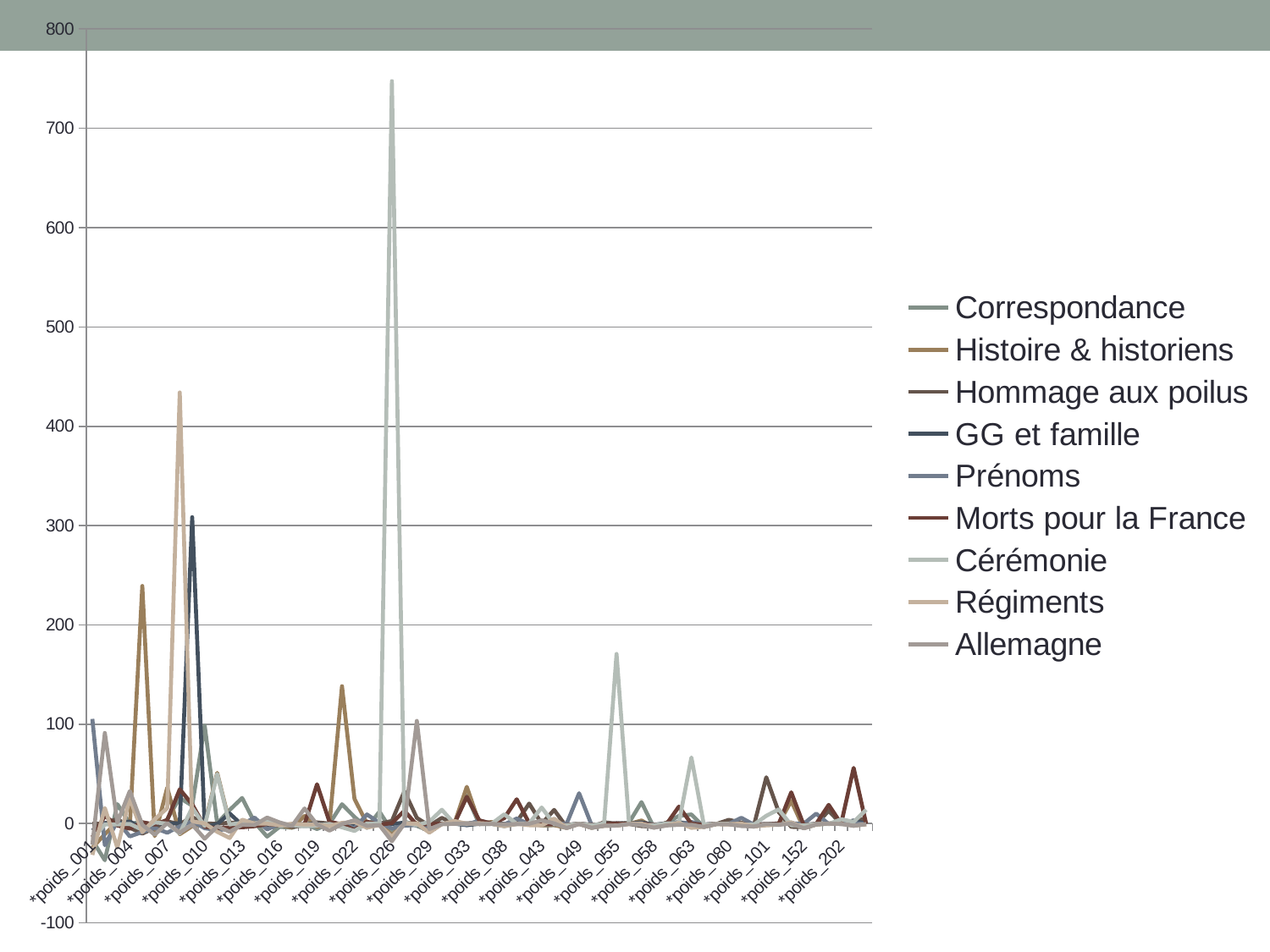

### Chart

| Category | Correspondance | Histoire & historiens | Hommage aux poilus | GG et famille | Prénoms | Morts pour la France | Cérémonie | Régiments | Allemagne |
|---|---|---|---|---|---|---|---|---|---|
| *poids_001 | -16.709 | -24.262 | -0.317 | -7.029 | 105.307 | -13.721 | -15.726 | -31.55 | -21.405 |
| *poids_002 | -36.935 | -10.71 | 0.042 | 0.564 | -21.841 | 7.758 | -0.865 | 15.622 | 91.192 |
| *poids_003 | 19.559 | 1.658 | 4.782 | -0.045 | 2.626 | -1.919 | -0.903 | -24.228 | 0.984 |
| *poids_004 | -0.033 | -3.257 | -4.145 | 2.122 | -12.929 | -5.164999999999995 | -0.386 | 25.362 | 32.677 |
| *poids_005 | 1.361 | 239.166 | -10.111 | -5.111 | -8.581 | 1.365 | -6.263999999999998 | -8.68 | -1.27 |
| *poids_006 | -7.33 | -12.659 | -4.313999999999996 | -0.033 | -4.526 | -0.946 | 1.101 | 4.418 | -11.237 |
| *poids_007 | 4.353 | 36.139 | 2.174 | -0.068 | -9.224 | 3.604 | 0.004 | 15.508 | 0.478 |
| *poids_008 | 25.84 | -10.714 | -0.529 | 0.203 | -2.799 | 34.454 | -9.878 | 434.0359999999996 | -9.206 |
| *poids_009 | 18.01 | -2.627 | 6.47 | 308.4159999999996 | 2.355999999999998 | 19.355 | 15.924 | 2.191 | -1.044 |
| *poids_010 | 98.616 | -0.876 | -0.031 | -3.136 | -4.737 | -3.231 | -2.445 | 0.198 | -15.282 |
| *poids_011 | 0.1 | 50.995 | -0.147 | -0.518 | -6.548 | -4.617999999999996 | 49.9 | -8.296 | -2.769 |
| *poids_012 | 13.648 | 0.431 | 0.867 | 10.147 | -5.559 | -3.825 | -0.895 | -14.58 | -8.189 |
| *poids_013 | 25.721 | -0.135 | 0.496 | -1.512 | -0.853 | -3.776 | 0.809 | 3.834999999999999 | -1.194 |
| *poids_014 | 1.2 | 0.032 | 0.331 | -1.924 | 6.044 | -2.657 | 0.239 | -0.003 | -1.449 |
| *poids_015 | -13.14 | -3.842 | 1.248 | -1.665 | -5.91 | -0.442 | 2.175 | -0.111 | 6.021999999999998 |
| *poids_016 | -3.261 | -1.653 | -0.147 | -1.49 | -0.319 | -1.735 | -2.0 | -1.625 | 1.137 |
| *poids_017 | -4.225 | -4.111 | -3.22 | -1.207 | -1.448 | -1.405 | -1.62 | -0.163 | -2.318 |
| *poids_018 | -0.381 | 7.606999999999997 | -1.981 | -0.495 | -2.435999999999999 | -0.75 | -2.726 | -0.917 | 15.178 |
| *poids_019 | -5.486 | -3.381 | 1.201 | -0.186 | -1.88 | 39.539 | -2.103 | -0.78 | -0.885 |
| *poids_020 | -0.138 | -0.39 | 0.002 | -1.442 | -2.011 | 1.718 | -0.303 | -2.577 | -7.121999999999996 |
| *poids_021 | 19.456 | 138.287 | -2.072 | -0.003 | 0.002 | -0.67 | -3.784 | 0.708 | -0.503 |
| *poids_022 | 6.694999999999996 | 24.992 | -0.039 | -2.167 | -4.713999999999999 | -6.431 | -7.414 | 1.552 | 3.411 |
| *poids_023 | -4.314999999999996 | 0.006 | -0.401 | -1.233 | 9.171 | 1.918 | 0.105 | -4.169 | -2.402 |
| *poids_024 | 12.01 | -0.001 | -0.083 | -0.976 | 0.682 | -1.136 | -0.057 | -1.482 | -1.577 |
| *poids_026 | -7.566 | -11.661 | 2.599 | -0.436 | -4.927 | 0.411 | 747.4619999999994 | -13.289 | -17.807 |
| *poids_027 | 2.113 | 0.418 | 32.502 | 0.967 | -2.127 | 12.899 | 1.311 | -0.051 | -0.088 |
| *poids_028 | -2.324 | 0.433 | 5.659999999999996 | -1.207 | -1.448 | -1.405 | -1.62 | 0.018 | 103.346 |
| *poids_029 | -7.396 | -7.146999999999998 | -2.211 | -2.702 | -3.241 | -0.37 | 1.866 | -9.135 | -5.574 |
| *poids_030 | 0.339 | -0.611 | 5.741 | -0.18 | -0.215 | -0.209 | 13.871 | -0.607 | -0.627 |
| *poids_032 | -0.269 | -0.262 | -0.205 | -0.077 | -0.092 | -0.09 | -0.103 | 2.626 | -0.269 |
| *poids_033 | 28.039 | 36.952 | 0.228 | -1.722 | -1.058 | 26.886 | -0.056 | -0.061 | 0.079 |
| *poids_035 | -0.628 | 0.371 | 0.726 | -0.18 | 3.088 | 3.225 | -0.241 | 0.379 | -0.627 |
| *poids_036 | -0.359 | 1.559 | -0.274 | -0.103 | -0.123 | -0.119 | -0.138 | -0.347 | -0.359 |
| *poids_038 | -2.695 | -0.897 | -0.472 | -0.77 | -0.924 | 5.38 | 9.346 | -2.604 | -0.952 |
| *poids_039 | -0.449 | -0.437 | 1.542 | -0.128 | 5.001 | 24.455 | -0.172 | -0.434 | -0.448 |
| *poids_042 | 1.435 | -0.197 | 20.103 | 0.595 | -0.585 | 0.378 | 0.221 | -1.649 | -0.221 |
| *poids_043 | -1.886 | -1.835 | -0.094 | -0.539 | -0.646 | -0.627 | 16.144 | -1.822 | 3.261 |
| *poids_044 | -1.617 | -1.573 | 13.728 | -0.462 | -0.554 | -0.538 | -0.62 | 4.975 | 0.199 |
| *poids_046 | -2.662 | -4.461 | -3.495 | -1.31 | -0.185 | -1.525 | -1.758 | -4.43 | -4.578 |
| *poids_049 | -0.359 | -0.349 | -0.274 | -0.103 | 30.541 | -0.119 | -0.138 | -0.347 | -0.359 |
| *poids_050 | -4.314999999999996 | -4.197999999999996 | -3.289 | -1.233 | -1.479 | -1.435 | -1.655 | -4.169 | -4.308 |
| *poids_051 | -2.246 | -2.185 | 1.307 | -0.642 | -0.77 | -0.747 | 0.035 | -2.17 | -2.242 |
| *poids_055 | 0.006 | -2.01 | -0.162 | 0.322 | -0.708 | 0.172 | 170.728 | -1.996 | -2.063 |
| *poids_056 | 0.915 | -0.437 | -0.342 | -0.128 | -0.154 | -0.149 | -0.172 | -0.434 | -0.448 |
| *poids_057 | 21.588 | 3.099 | -2.603 | 1.191 | -0.016 | -0.01 | -1.309 | 0.0 | -1.577 |
| *poids_058 | -4.135 | -4.023 | -3.152 | -1.182 | -1.417 | -1.375 | -1.585 | -3.995 | -4.127999999999995 |
| *poids_060 | 0.849 | 0.936 | -1.506 | 0.377 | -0.677 | -0.657 | 0.102 | -1.909 | -1.973 |
| *poids_062 | 7.661999999999996 | -1.223 | 1.452 | 1.238 | -0.431 | 17.085 | 0.634 | 0.758 | -1.255 |
| *poids_063 | 9.167 | -0.28 | -1.62 | -0.052 | 1.573 | -0.144 | 66.532 | -4.343 | -1.184 |
| *poids_074 | -3.415 | -3.323 | -2.603 | -0.976 | -1.17 | -1.136 | -1.309 | -3.299 | -3.41 |
| *poids_077 | -0.539 | -0.524 | -0.411 | -0.154 | -0.185 | -0.179 | -0.207 | -0.52 | -0.538 |
| *poids_080 | 0.098 | -0.786 | 3.758 | -0.231 | -0.277 | -0.269 | -0.31 | -0.781 | -0.807 |
| *poids_085 | -0.807 | -0.755 | 0.869 | -0.719 | 5.783 | -0.837 | -0.965 | -0.027 | -2.512 |
| *poids_087 | -3.055 | -2.973 | -2.329 | -0.873 | -1.047 | -1.016 | -1.171 | -2.951999999999999 | -3.05 |
| *poids_101 | -0.336 | -0.304 | 46.59 | -0.539 | -0.646 | -0.627 | 7.845 | -1.822 | -0.334 |
| *poids_110 | -0.022 | -0.015 | 11.484 | -0.359 | -0.431 | -0.418 | 14.267 | -1.215 | -1.255 |
| *poids_114 | 1.043 | 22.733 | -3.357 | 0.503 | 0.204 | 31.435 | -1.689 | 1.216 | 0.0 |
| *poids_152 | -4.765 | -4.636 | -3.632 | -1.362 | -0.221 | -1.585 | -1.827 | -4.603999999999996 | -4.758 |
| *poids_161 | -0.898 | -0.874 | -0.684 | -0.257 | 10.003 | -0.299 | -0.344 | -0.867 | -0.896 |
| *poids_174 | -0.005 | -0.002 | 12.882 | -0.334 | -0.4 | 18.812 | -0.448 | -0.001 | -0.005 |
| *poids_202 | -0.449 | 0.97 | -0.342 | -0.128 | -0.154 | -0.149 | 4.321999999999996 | -0.434 | -0.448 |
| *poids_230 | 0.469 | -2.185 | 1.307 | 3.103 | 0.089 | 56.005 | 1.698 | -2.17 | -2.242 |
| *poids_474 | 0.339 | -0.611 | 5.741 | -0.18 | -0.215 | -0.209 | 13.871 | -0.607 | -0.627 |